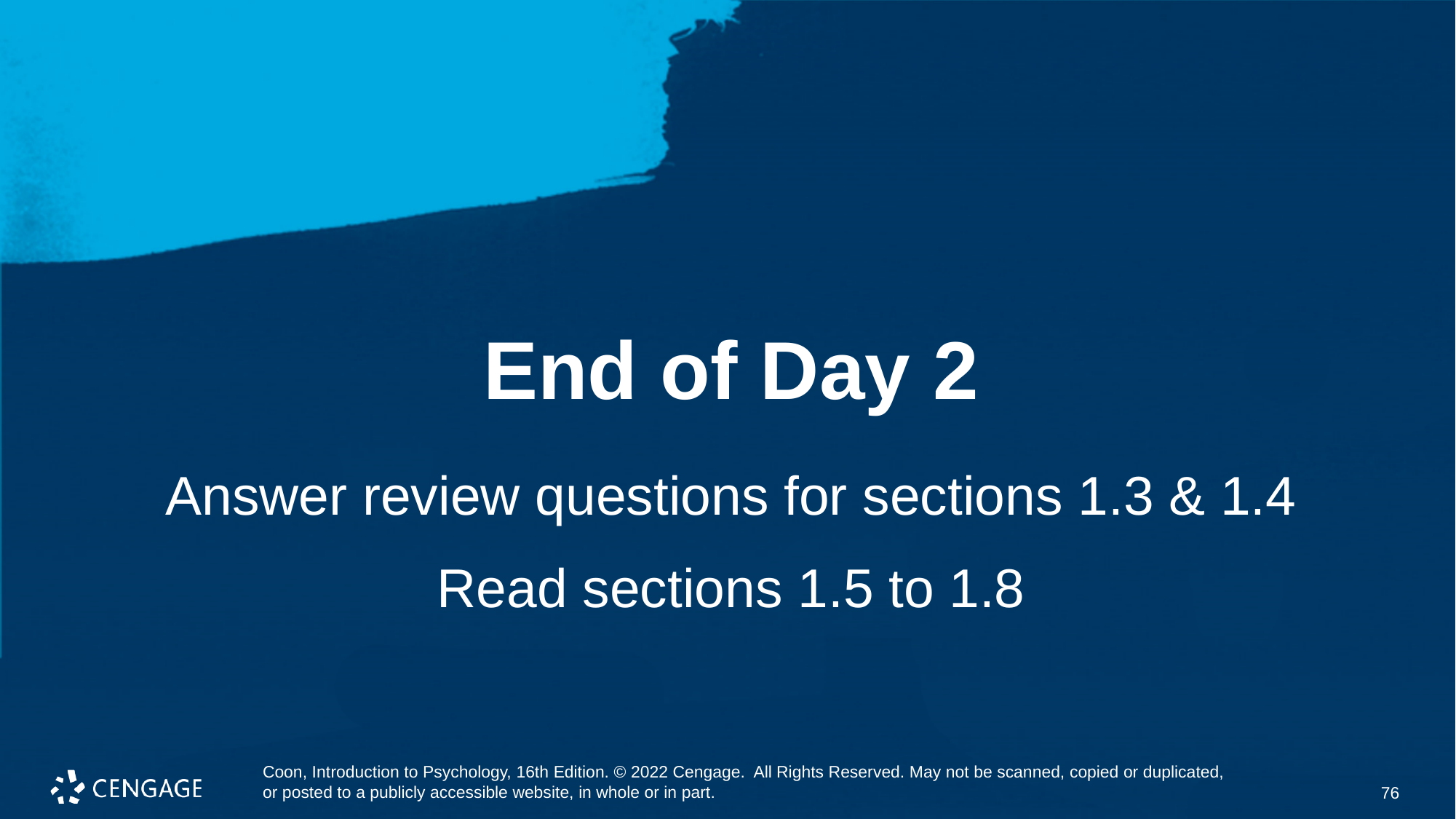

# End of Day 2
Answer review questions for sections 1.3 & 1.4
Read sections 1.5 to 1.8